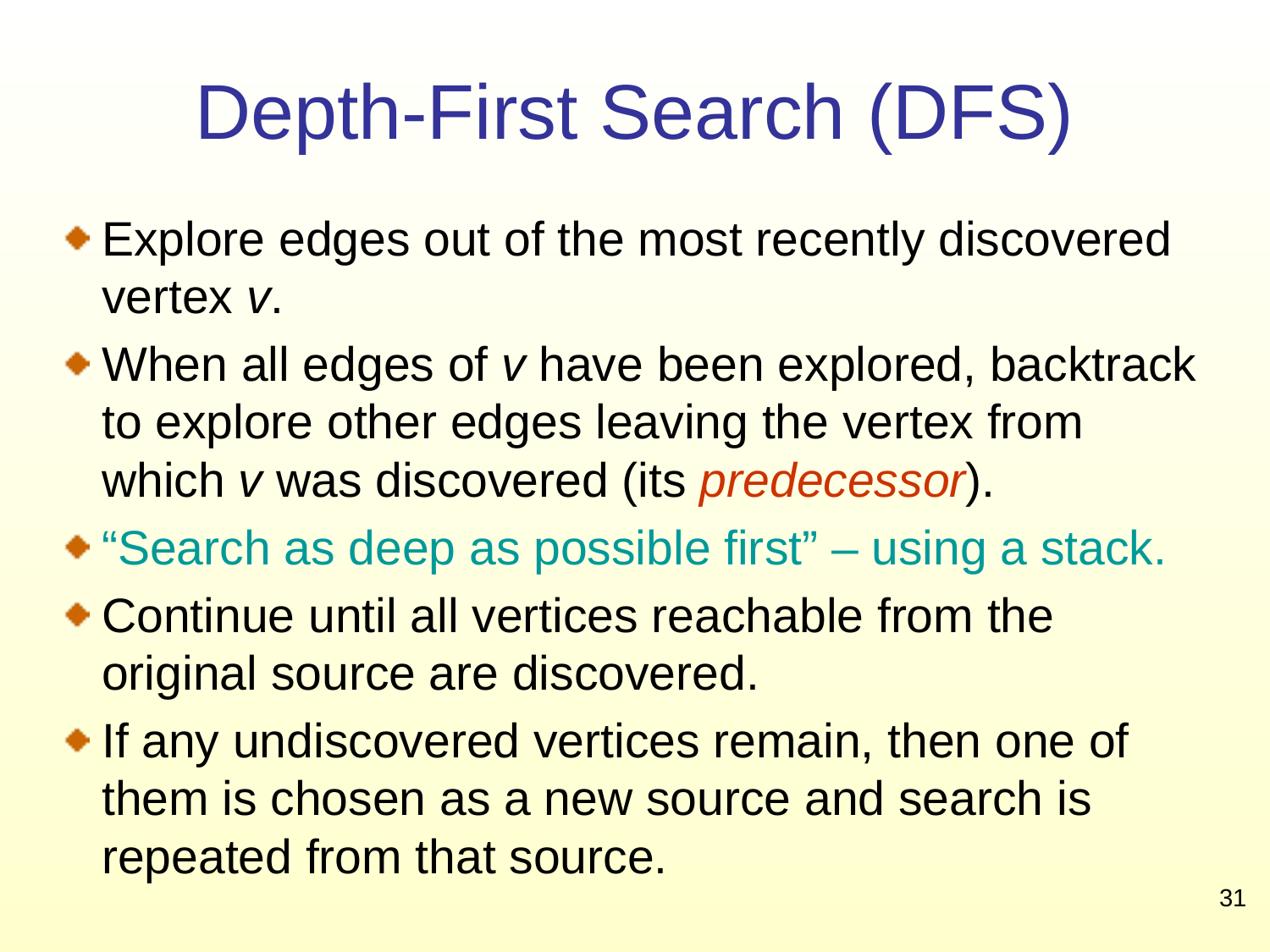

# Depth-First Search (DFS)
Explore edges out of the most recently discovered vertex v.
When all edges of v have been explored, backtrack to explore other edges leaving the vertex from which v was discovered (its predecessor).
“Search as deep as possible first” – using a stack.
Continue until all vertices reachable from the original source are discovered.
If any undiscovered vertices remain, then one of them is chosen as a new source and search is repeated from that source.
31